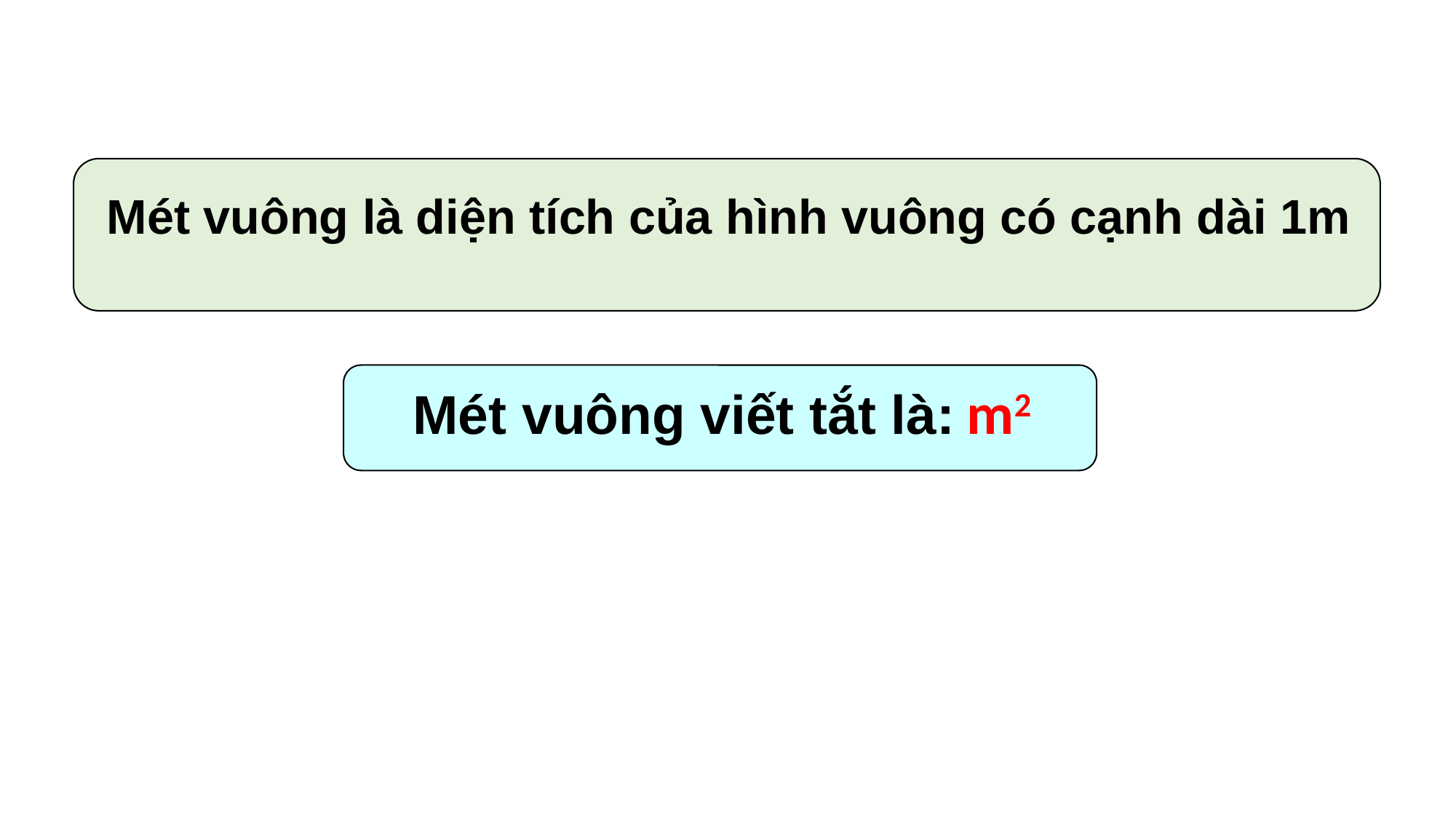

Mét vuông là diện tích của hình vuông có cạnh dài 1m

Mét vuông viết tắt là: m2